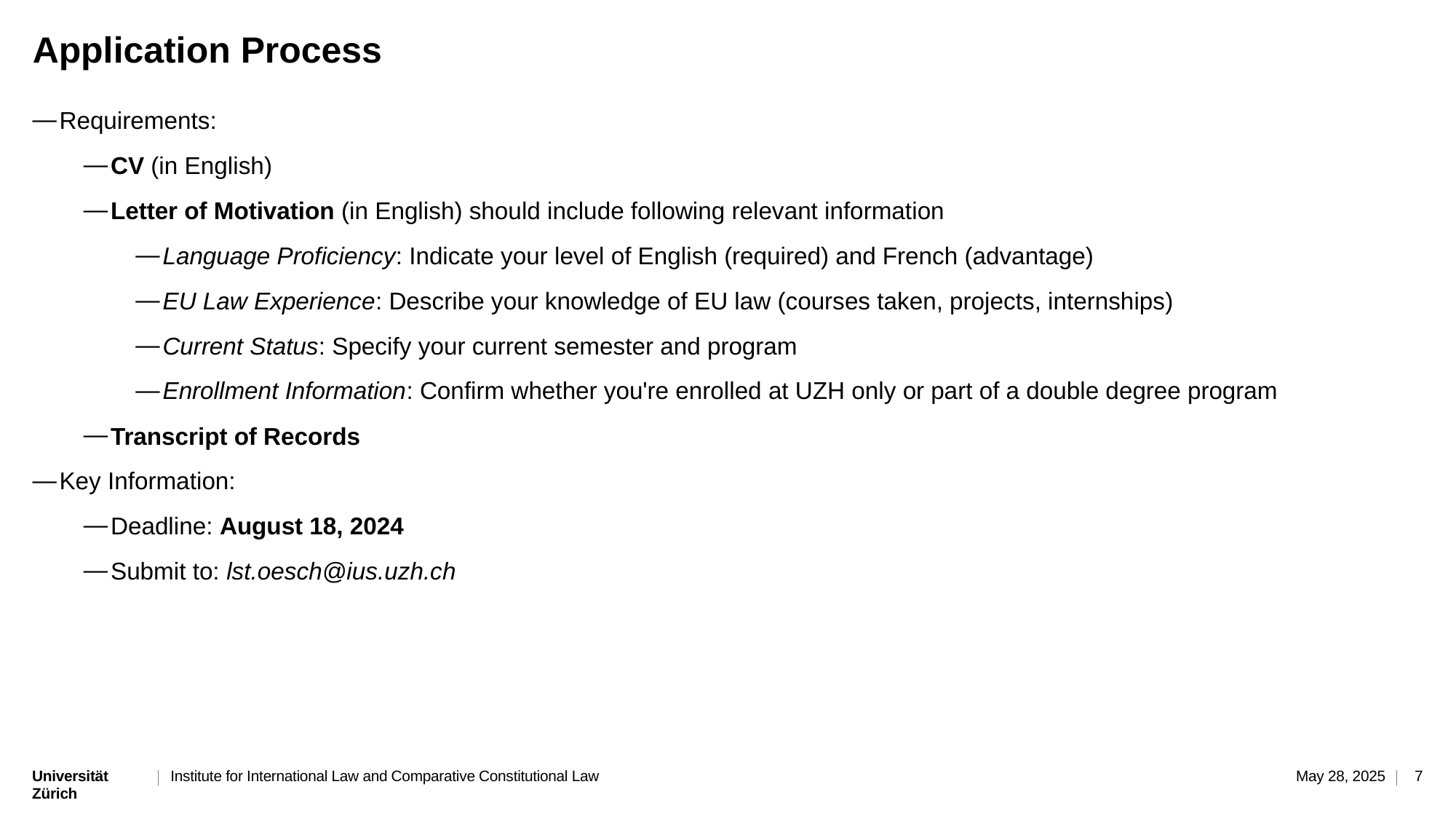

# Application Process
Requirements:
CV (in English)
Letter of Motivation (in English) should include following relevant information
Language Proficiency: Indicate your level of English (required) and French (advantage)
EU Law Experience: Describe your knowledge of EU law (courses taken, projects, internships)
Current Status: Specify your current semester and program
Enrollment Information: Confirm whether you're enrolled at UZH only or part of a double degree program
Transcript of Records
Key Information:
Deadline: August 18, 2024
Submit to: lst.oesch@ius.uzh.ch

Institute for International Law and Comparative Constitutional Law
May 28, 2025
7